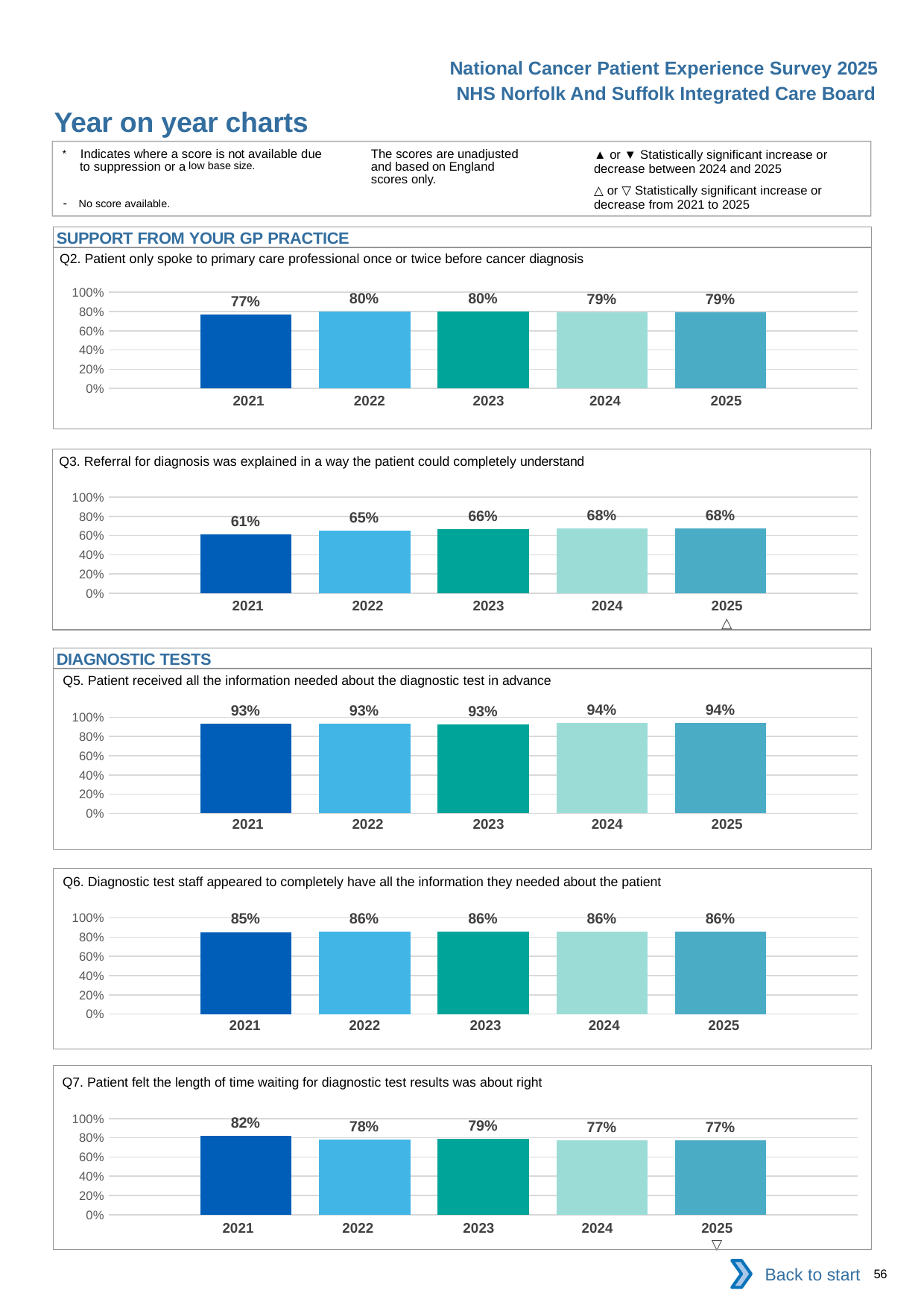

National Cancer Patient Experience Survey 2025
NHS Norfolk And Suffolk Integrated Care Board
Year on year charts

▲ or ▼ Statistically significant increase or decrease between 2024 and 2025
△ or ▽ Statistically significant increase or decrease from 2021 to 2025
The scores are unadjusted and based on England scores only.
*  Indicates where a score is not available due to suppression or a low base size.
- No score available.
SUPPORT FROM YOUR GP PRACTICE
Q2. Patient only spoke to primary care professional once or twice before cancer diagnosis

### Chart

| Category | 2021 | 2022 | 2023 | 2024 | 2025 |
|---|---|---|---|---|---|
| Category 1 | 0.7662566 | 0.796347 | 0.7980861 | 0.7948244 | 0.7887789 |
| 2021 | 2022 | 2023 | 2024 | 2025 |
| --- | --- | --- | --- | --- |
|  |  |  |  |  |
Q3. Referral for diagnosis was explained in a way the patient could completely understand

### Chart

| Category | 2021 | 2022 | 2023 | 2024 | 2025 |
|---|---|---|---|---|---|
| Category 1 | 0.6117725 | 0.6487973 | 0.6633199 | 0.6766867 | 0.6766169 |
| 2021 | 2022 | 2023 | 2024 | 2025 |
| --- | --- | --- | --- | --- |
|  |  |  |  | △ |
DIAGNOSTIC TESTS
Q5. Patient received all the information needed about the diagnostic test in advance

### Chart

| Category | 2021 | 2022 | 2023 | 2024 | 2025 |
|---|---|---|---|---|---|
| Category 1 | 0.9305785 | 0.9338753 | 0.9267193 | 0.9407159 | 0.9385848 |
| 2021 | 2022 | 2023 | 2024 | 2025 |
| --- | --- | --- | --- | --- |
|  |  |  |  |  |
Q6. Diagnostic test staff appeared to completely have all the information they needed about the patient

### Chart

| Category | 2021 | 2022 | 2023 | 2024 | 2025 |
|---|---|---|---|---|---|
| Category 1 | 0.8531103 | 0.8550724 | 0.8576799 | 0.8578947 | 0.8573265 |
| 2021 | 2022 | 2023 | 2024 | 2025 |
| --- | --- | --- | --- | --- |
|  |  |  |  |  |
Q7. Patient felt the length of time waiting for diagnostic test results was about right

### Chart

| Category | 2021 | 2022 | 2023 | 2024 | 2025 |
|---|---|---|---|---|---|
| Category 1 | 0.8227651 | 0.7780083 | 0.7894453 | 0.7737035 | 0.7732223 |
| 2021 | 2022 | 2023 | 2024 | 2025 |
| --- | --- | --- | --- | --- |
|  |  |  |  | ▽ |
Back to start

56